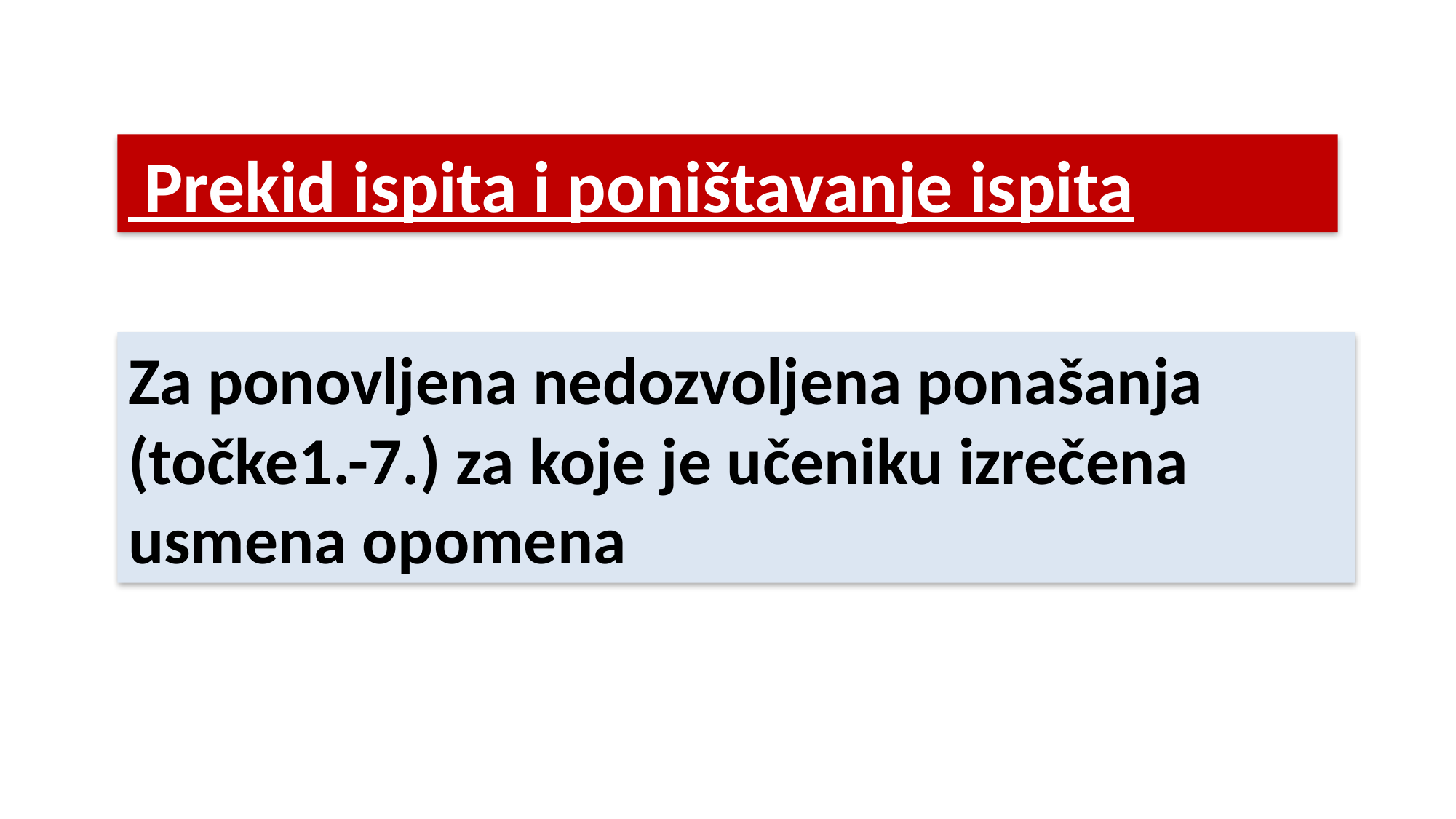

Prekid ispita i poništavanje ispita
Za ponovljena nedozvoljena ponašanja (točke1.-7.) za koje je učeniku izrečena usmena opomena